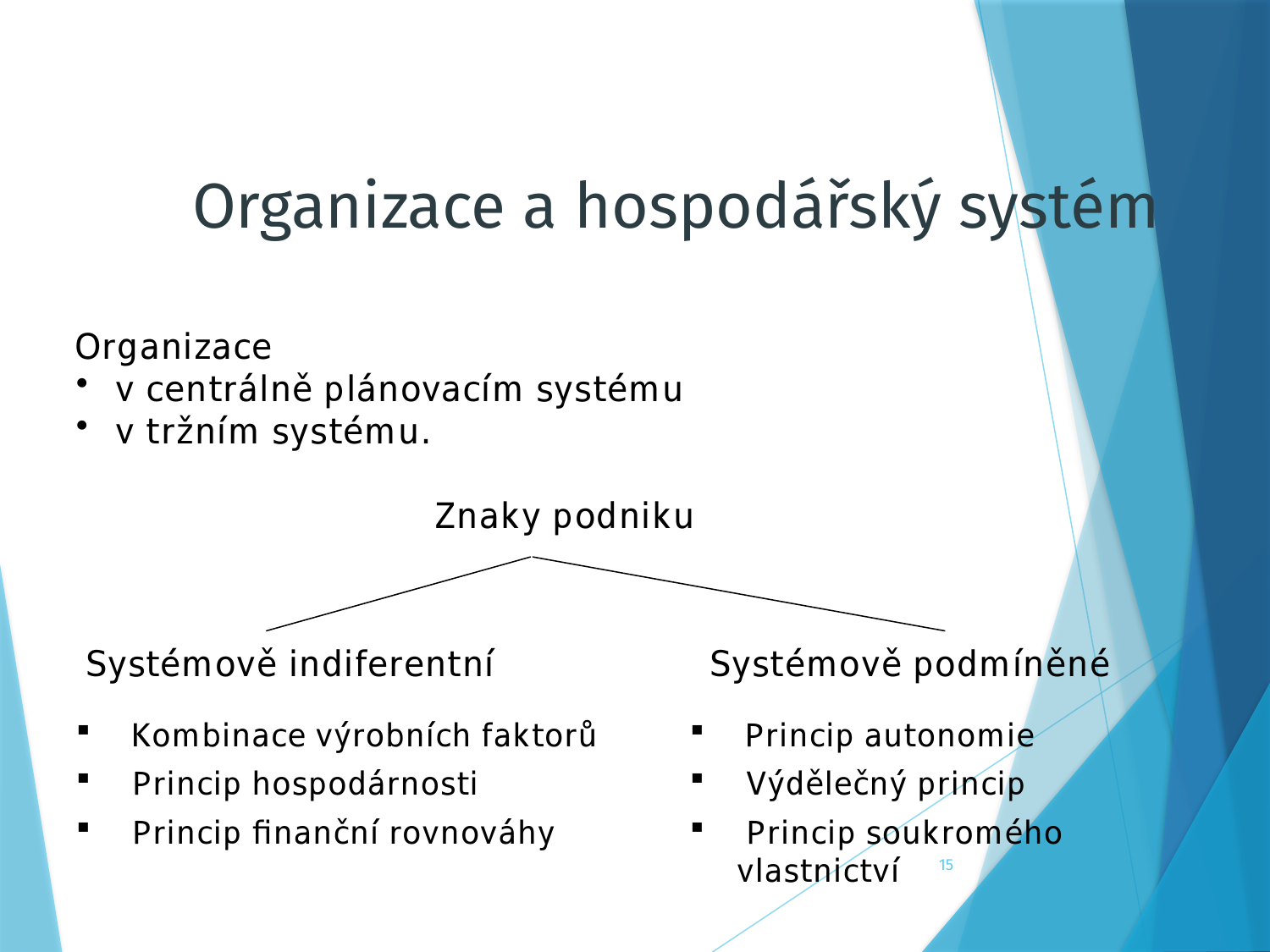

Organizace a hospodářský systém
Organizace
 v centrálně plánovacím systému
 v tržním systému.
Znaky podniku

Systémově indiferentní
Systémově podmíněné
 Kombinace výrobních faktorů
 Princip hospodárnosti
 Princip finanční rovnováhy
 Princip autonomie
 Výdělečný princip
 Princip soukromého vlastnictví
15